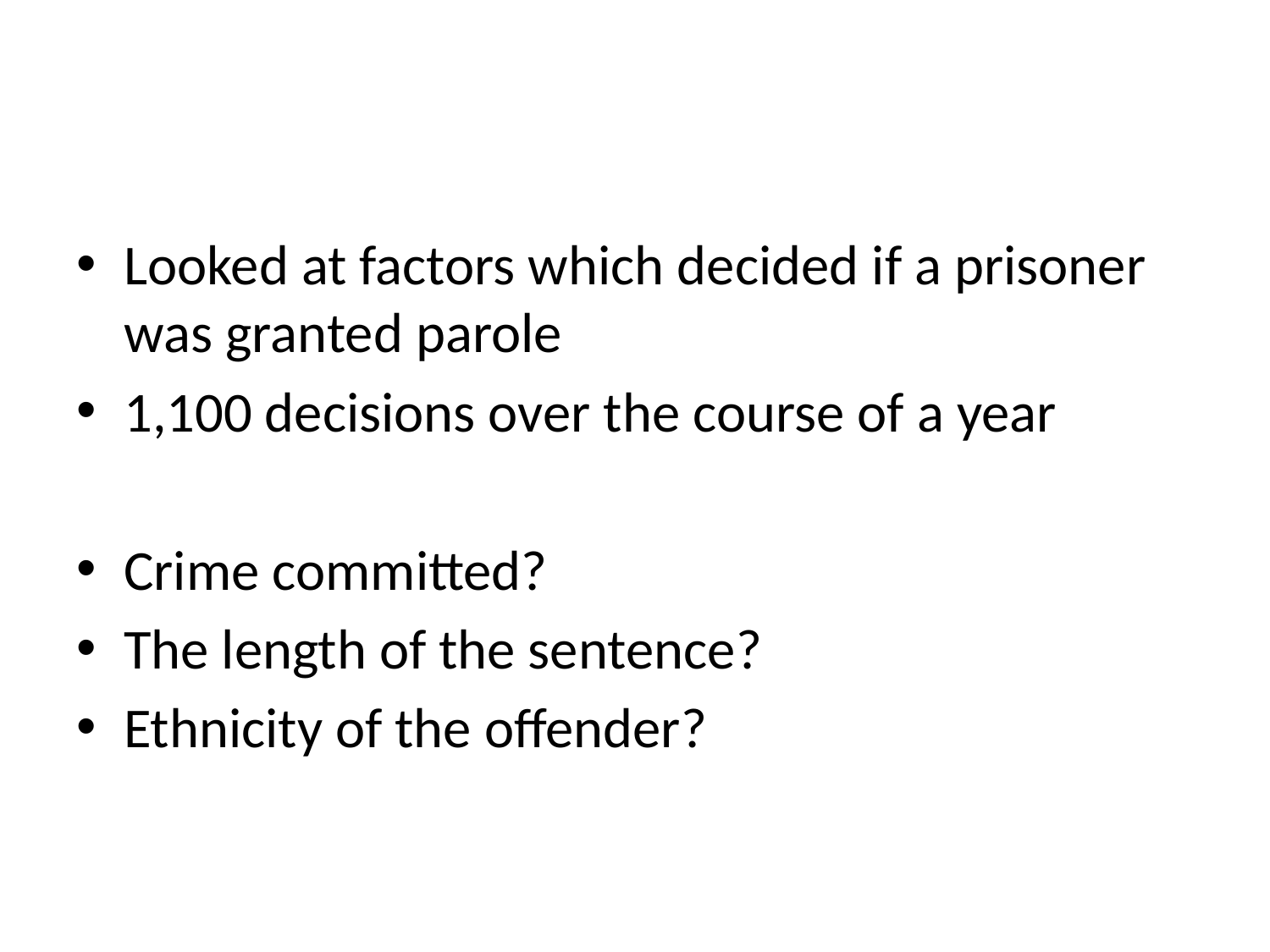

#
Looked at factors which decided if a prisoner was granted parole
1,100 decisions over the course of a year

Crime committed?
The length of the sentence?
Ethnicity of the offender?